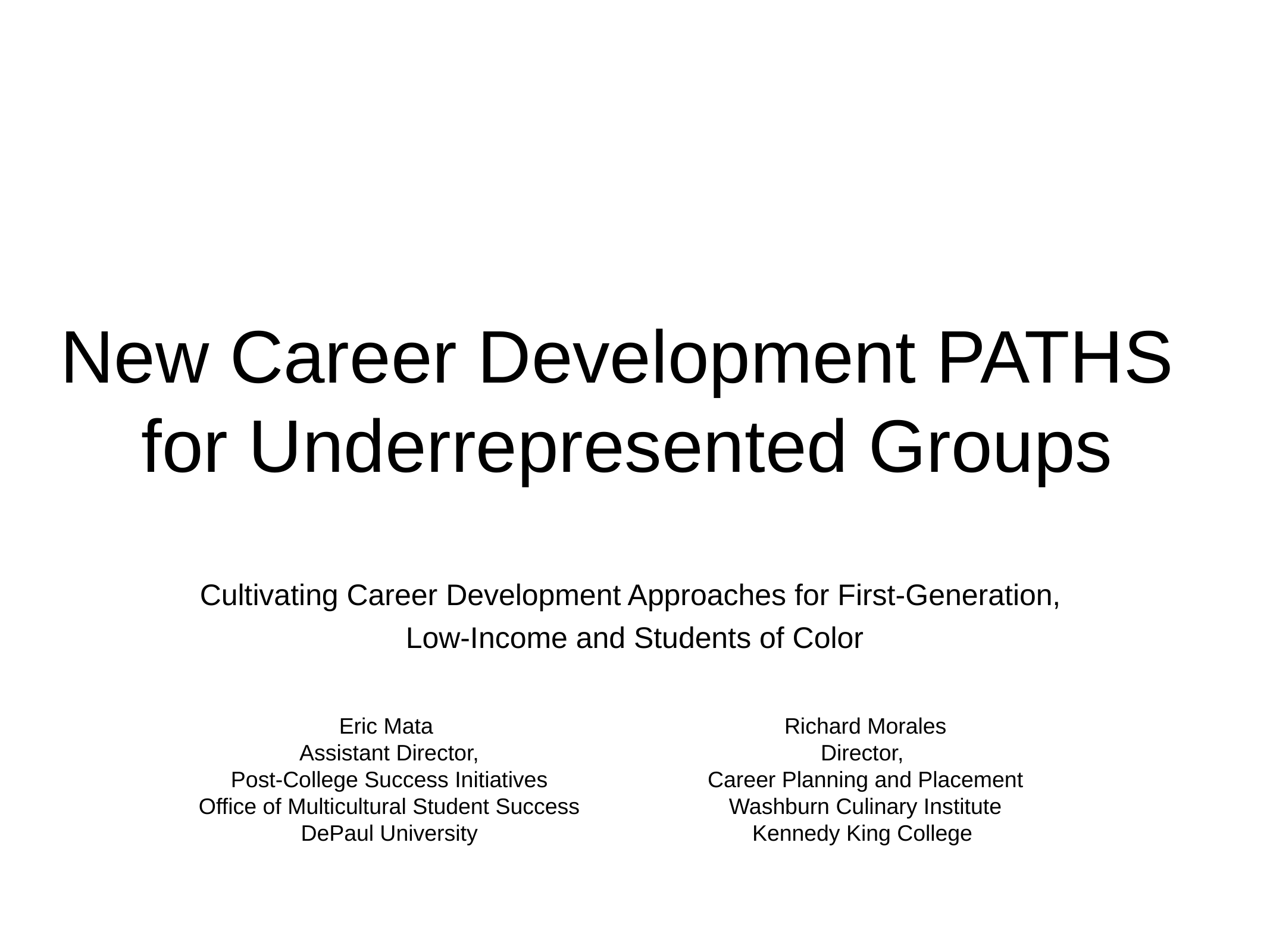

# New Career Development PATHS for Underrepresented Groups
Cultivating Career Development Approaches for First-Generation,
Low-Income and Students of Color

Eric Mata
Assistant Director,
Post-College Success Initiatives
Office of Multicultural Student Success
DePaul University

Richard Morales
Director,
Career Planning and Placement
Washburn Culinary Institute
Kennedy King College